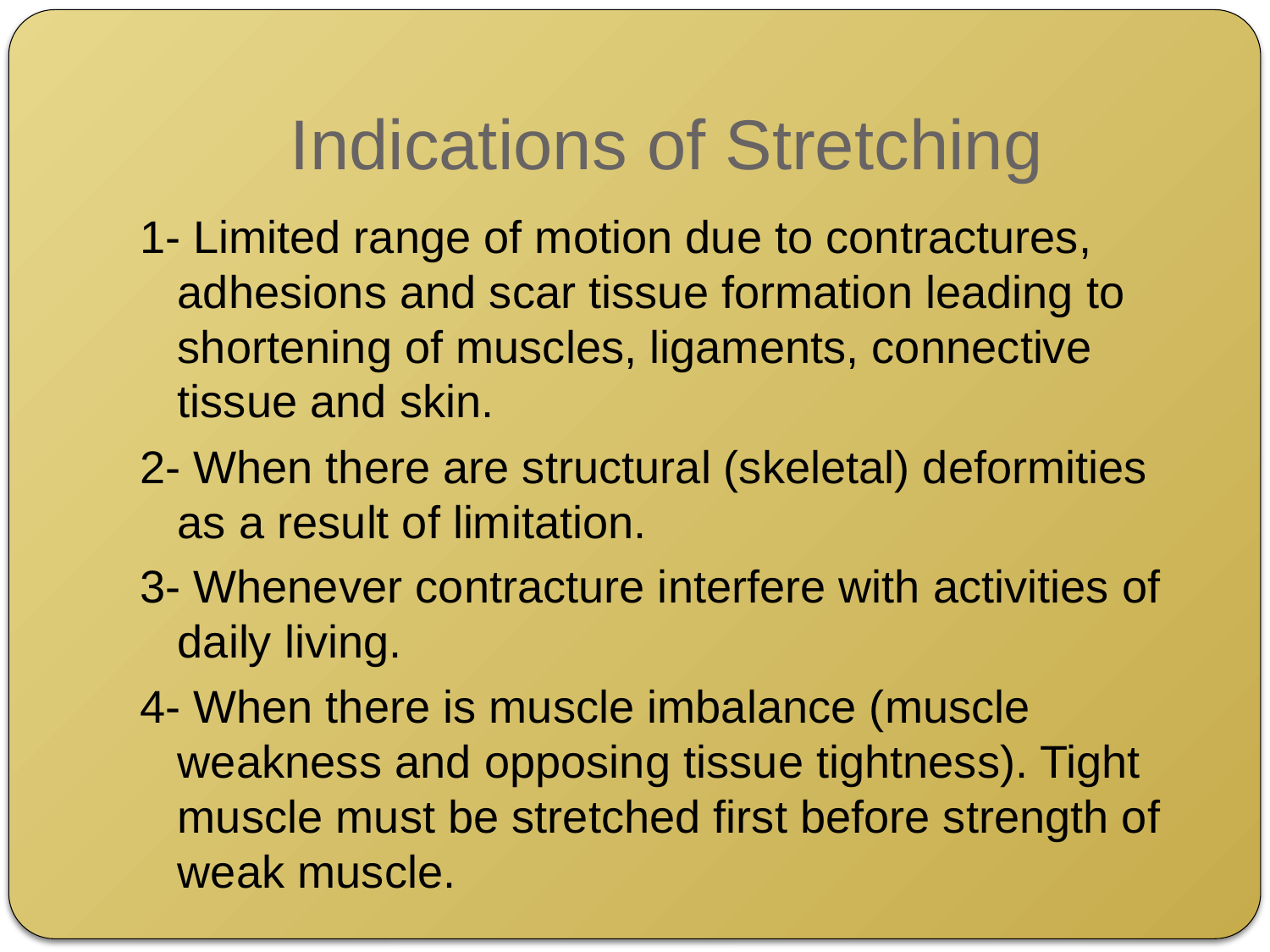

Indications of Stretching
1- Limited range of motion due to contractures, adhesions and scar tissue formation leading to shortening of muscles, ligaments, connective tissue and skin.
2- When there are structural (skeletal) deformities as a result of limitation.
3- Whenever contracture interfere with activities of daily living.
4- When there is muscle imbalance (muscle weakness and opposing tissue tightness). Tight muscle must be stretched first before strength of weak muscle.